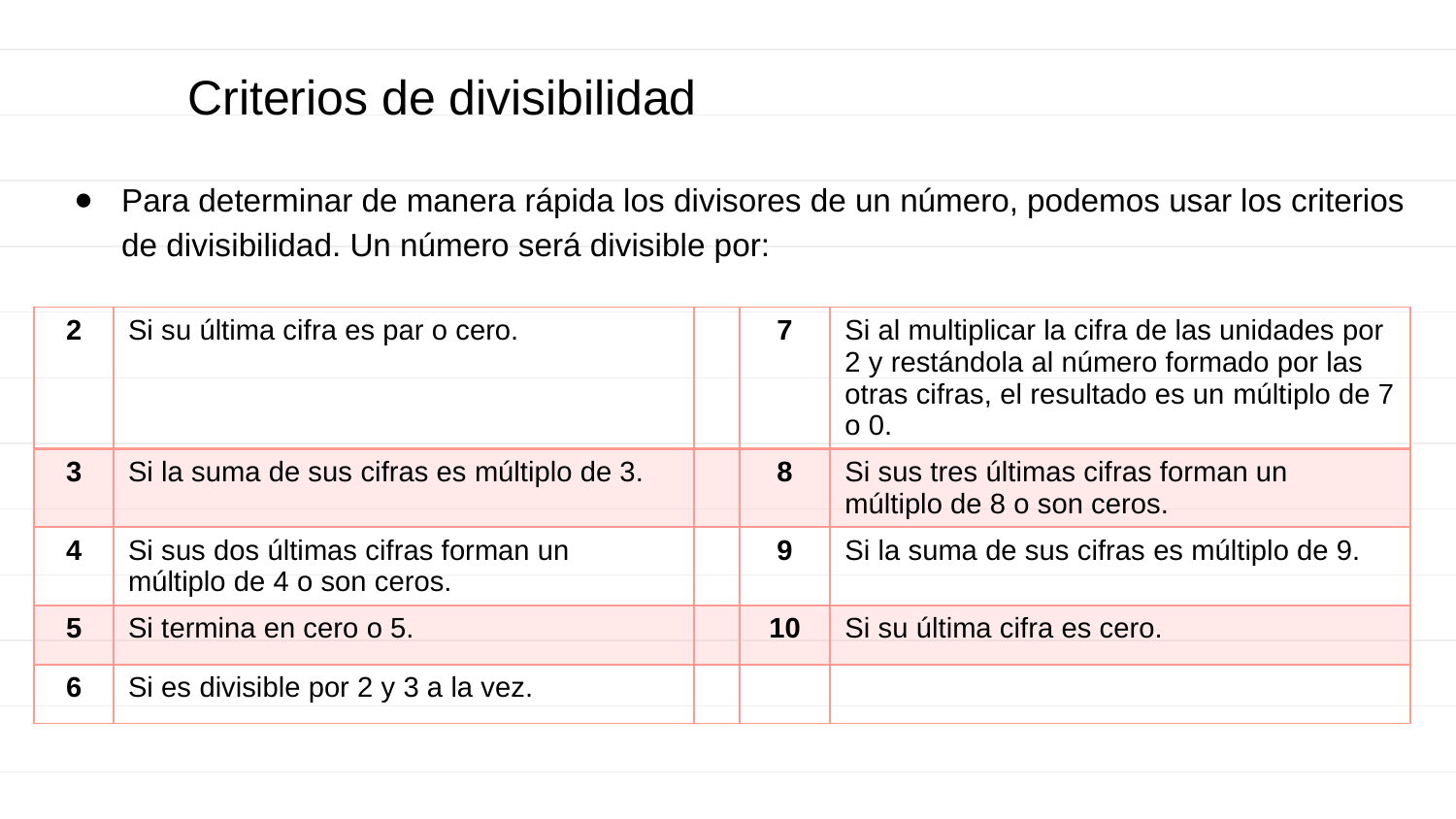

# Criterios de divisibilidad
Para determinar de manera rápida los divisores de un número, podemos usar los criterios de divisibilidad. Un número será divisible por:
| 2 | Si su última cifra es par o cero. |  | 7 | Si al multiplicar la cifra de las unidades por 2 y restándola al número formado por las otras cifras, el resultado es un múltiplo de 7 o 0. |
| --- | --- | --- | --- | --- |
| 3 | Si la suma de sus cifras es múltiplo de 3. |  | 8 | Si sus tres últimas cifras forman un múltiplo de 8 o son ceros. |
| 4 | Si sus dos últimas cifras forman un múltiplo de 4 o son ceros. |  | 9 | Si la suma de sus cifras es múltiplo de 9. |
| 5 | Si termina en cero o 5. |  | 10 | Si su última cifra es cero. |
| 6 | Si es divisible por 2 y 3 a la vez. |  |  |  |